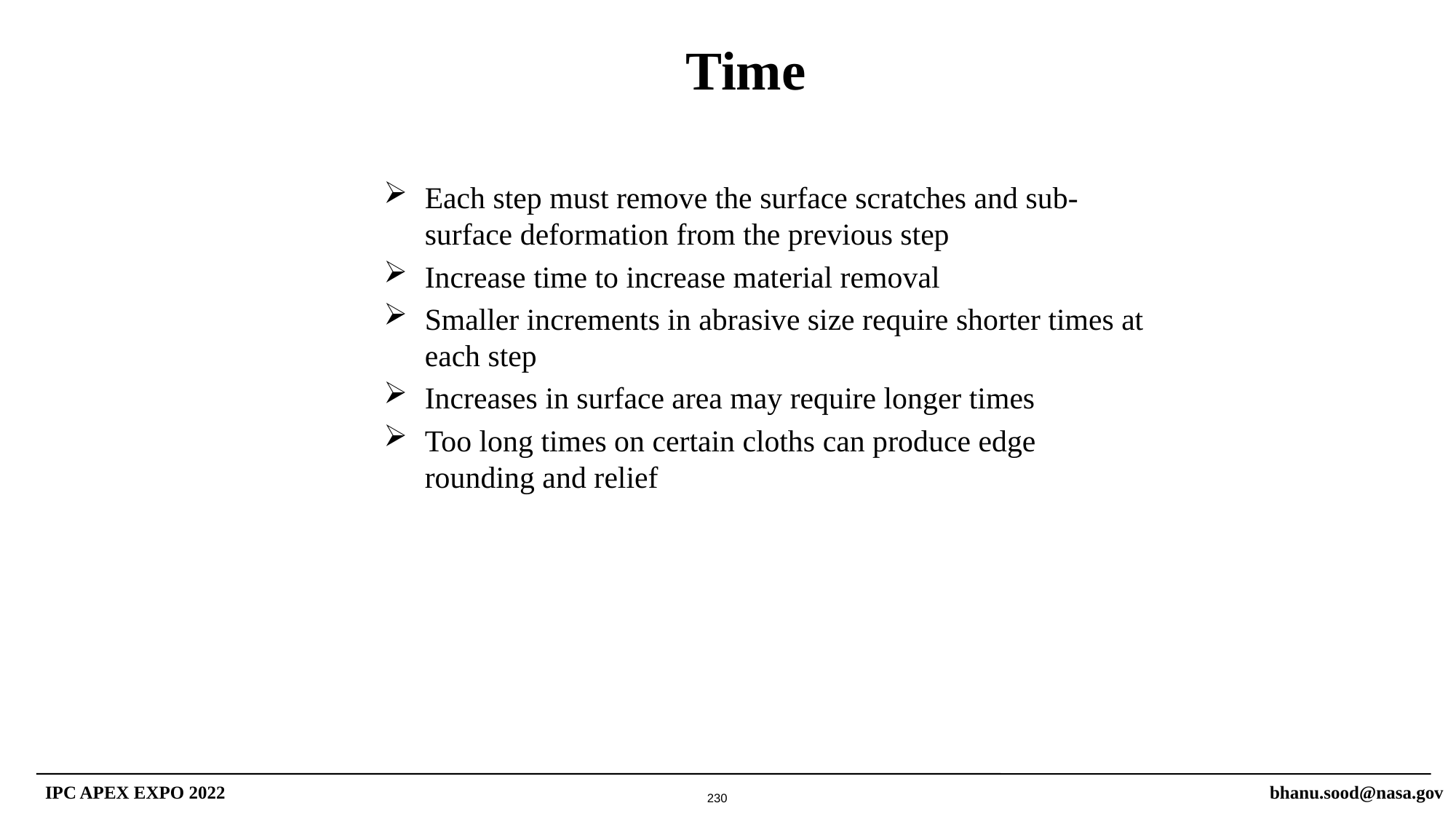

Time
Each step must remove the surface scratches and sub-surface deformation from the previous step
Increase time to increase material removal
Smaller increments in abrasive size require shorter times at each step
Increases in surface area may require longer times
Too long times on certain cloths can produce edge rounding and relief